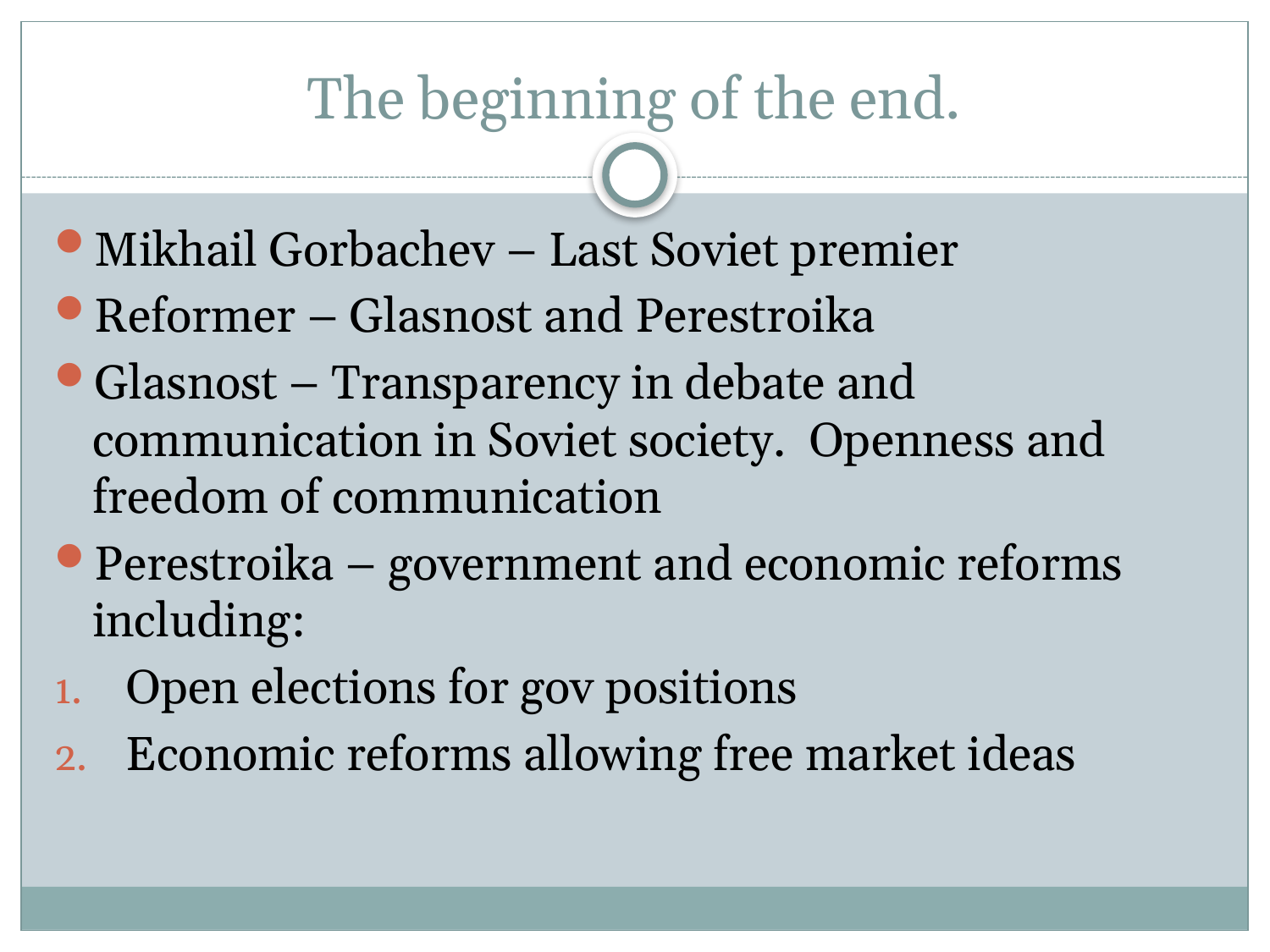

# The beginning of the end.
Mikhail Gorbachev – Last Soviet premier
Reformer – Glasnost and Perestroika
Glasnost – Transparency in debate and communication in Soviet society.  Openness and freedom of communication
Perestroika – government and economic reforms including:
Open elections for gov positions
Economic reforms allowing free market ideas